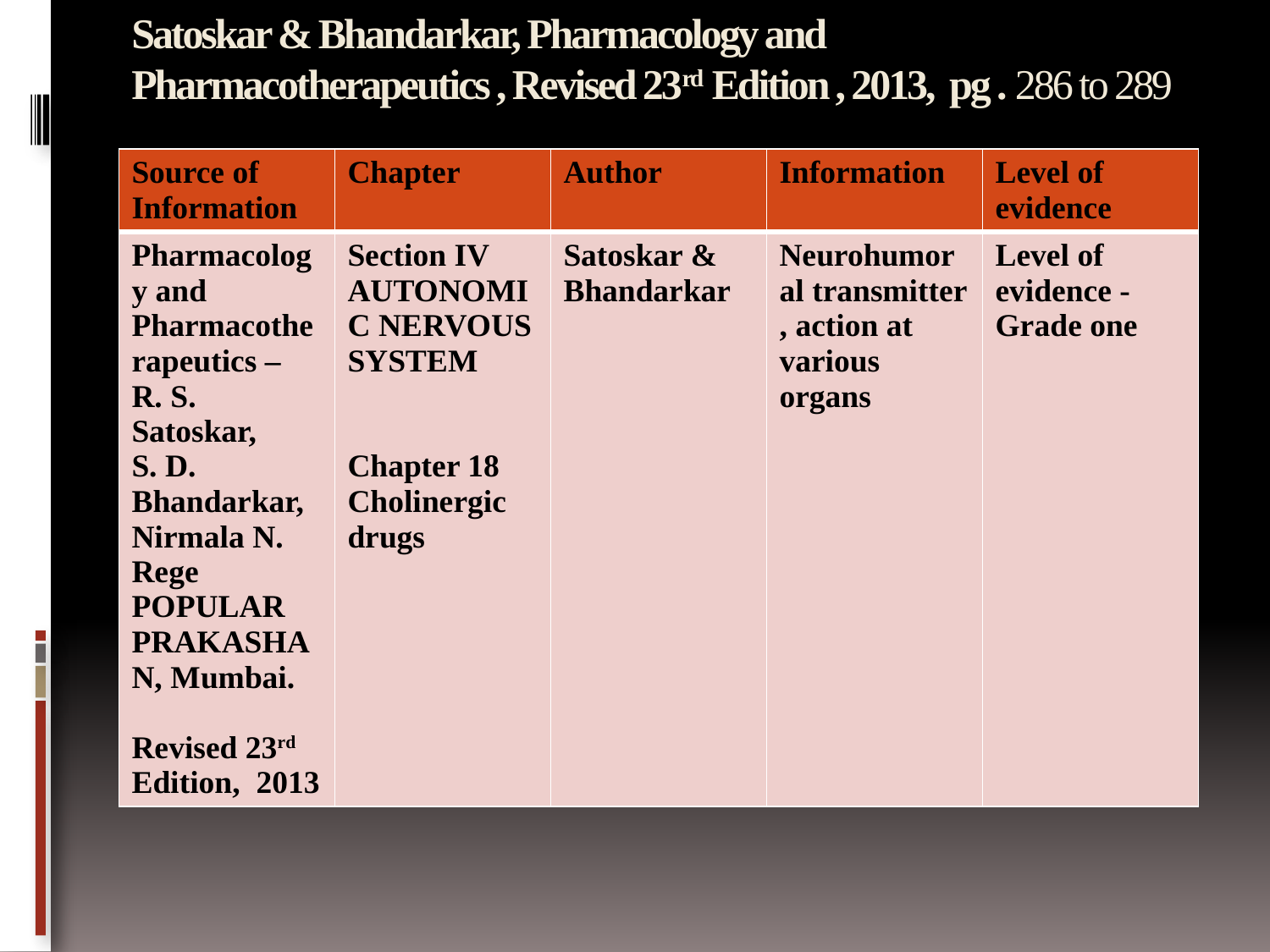

# Satoskar & Bhandarkar, Pharmacology and Pharmacotherapeutics , Revised 23rd Edition , 2013,  pg . 286 to 289
| Source of Information | Chapter | Author | Information | Level of evidence |
| --- | --- | --- | --- | --- |
| Pharmacology and Pharmacotherapeutics – R. S. Satoskar, S. D. Bhandarkar, Nirmala N. Rege POPULAR PRAKASHAN, Mumbai. Revised 23rd Edition, 2013 | Section IV AUTONOMIC NERVOUS SYSTEM Chapter 18 Cholinergic drugs | Satoskar & Bhandarkar | Neurohumoral transmitter , action at various organs | Level of evidence - Grade one |